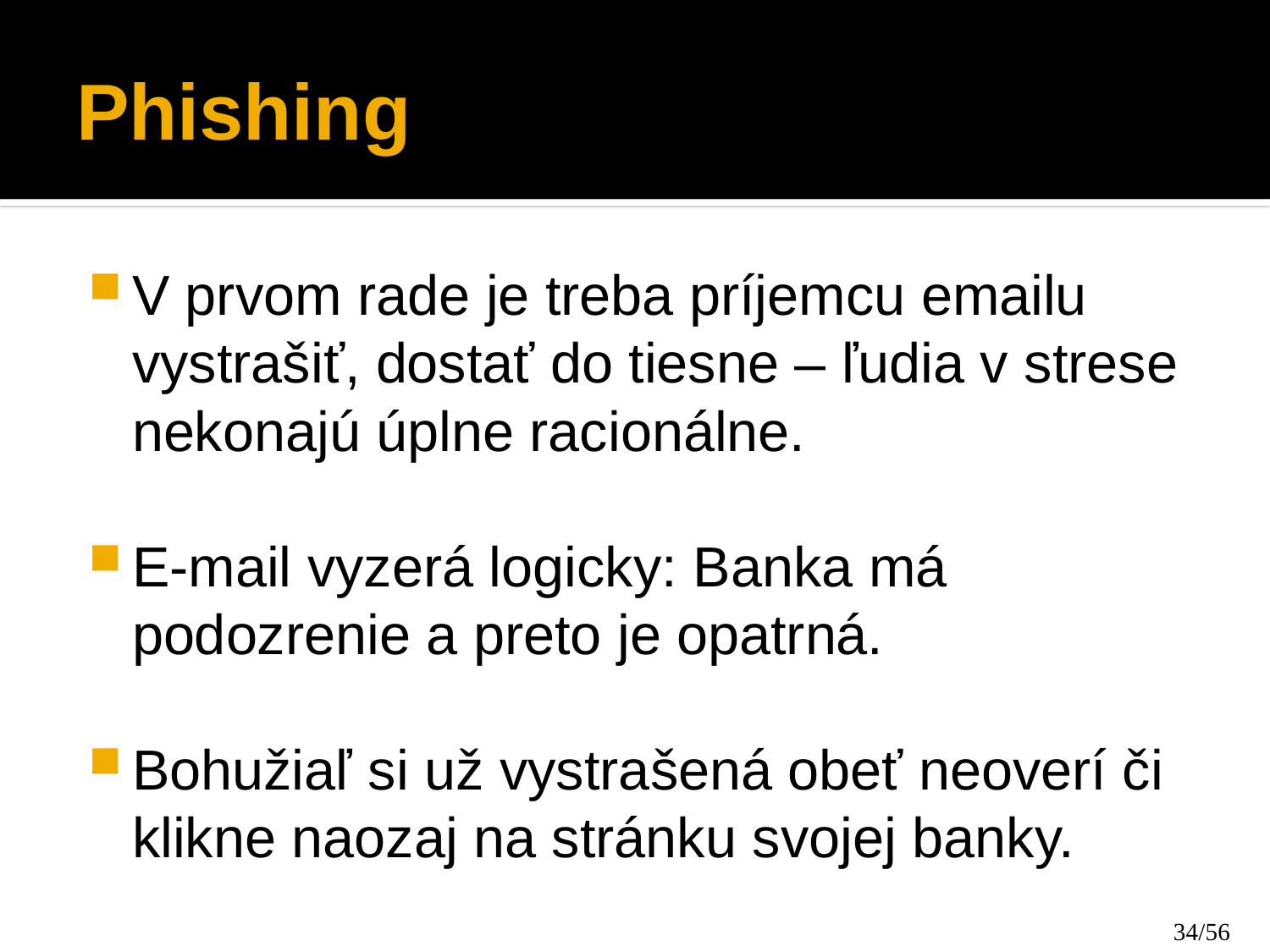

# Phishing
V prvom rade je treba príjemcu emailu vystrašiť, dostať do tiesne – ľudia v strese nekonajú úplne racionálne.

E-mail vyzerá logicky: Banka má podozrenie a preto je opatrná.

Bohužiaľ si už vystrašená obeť neoverí či klikne naozaj na stránku svojej banky.